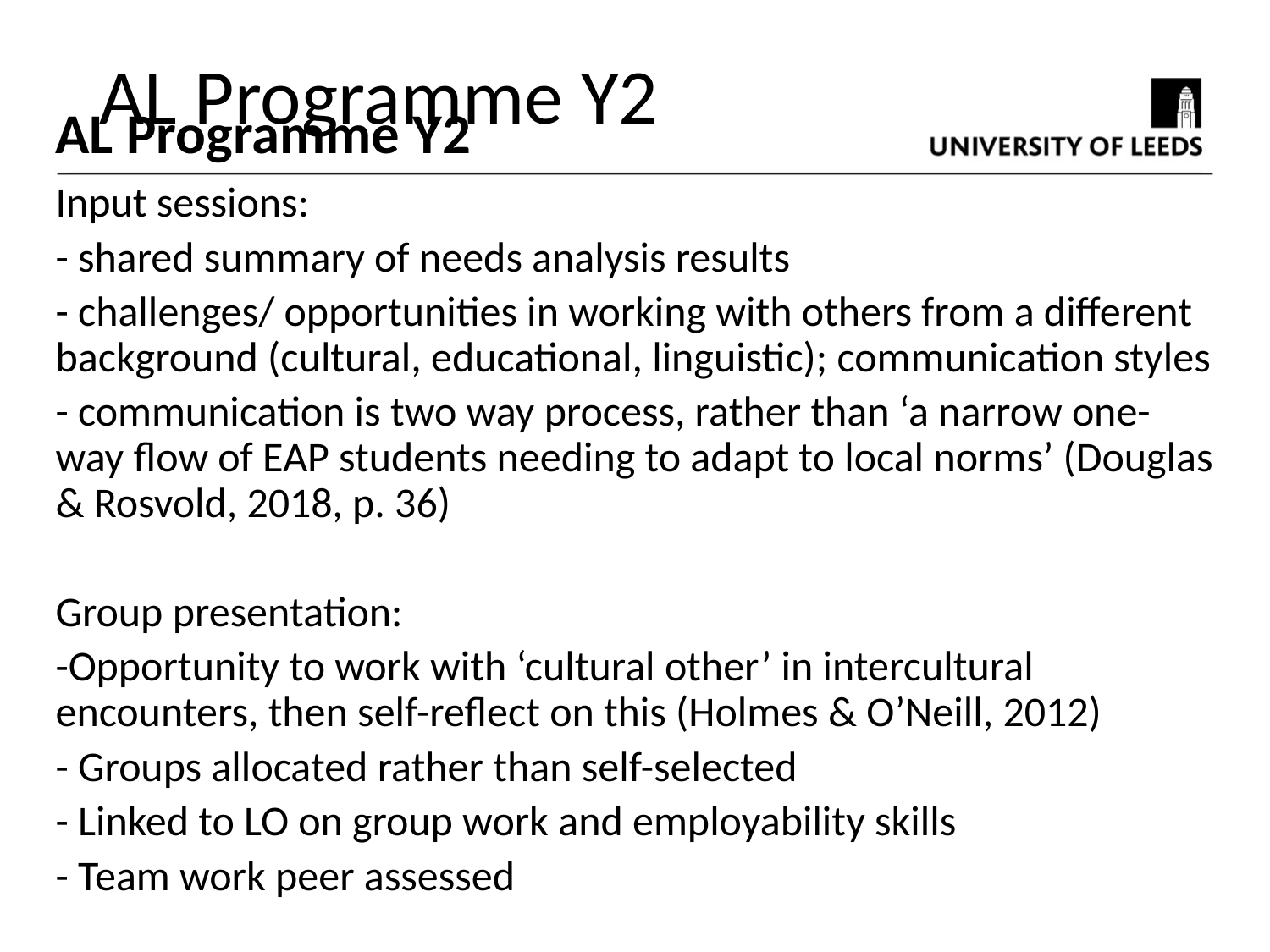

AL Programme Y2
AL Programme Y2
Input sessions:
- shared summary of needs analysis results
- challenges/ opportunities in working with others from a different background (cultural, educational, linguistic); communication styles
- communication is two way process, rather than ‘a narrow one-way flow of EAP students needing to adapt to local norms’ (Douglas & Rosvold, 2018, p. 36)

Group presentation:
-Opportunity to work with ‘cultural other’ in intercultural encounters, then self-reflect on this (Holmes & O’Neill, 2012)
- Groups allocated rather than self-selected
- Linked to LO on group work and employability skills
- Team work peer assessed